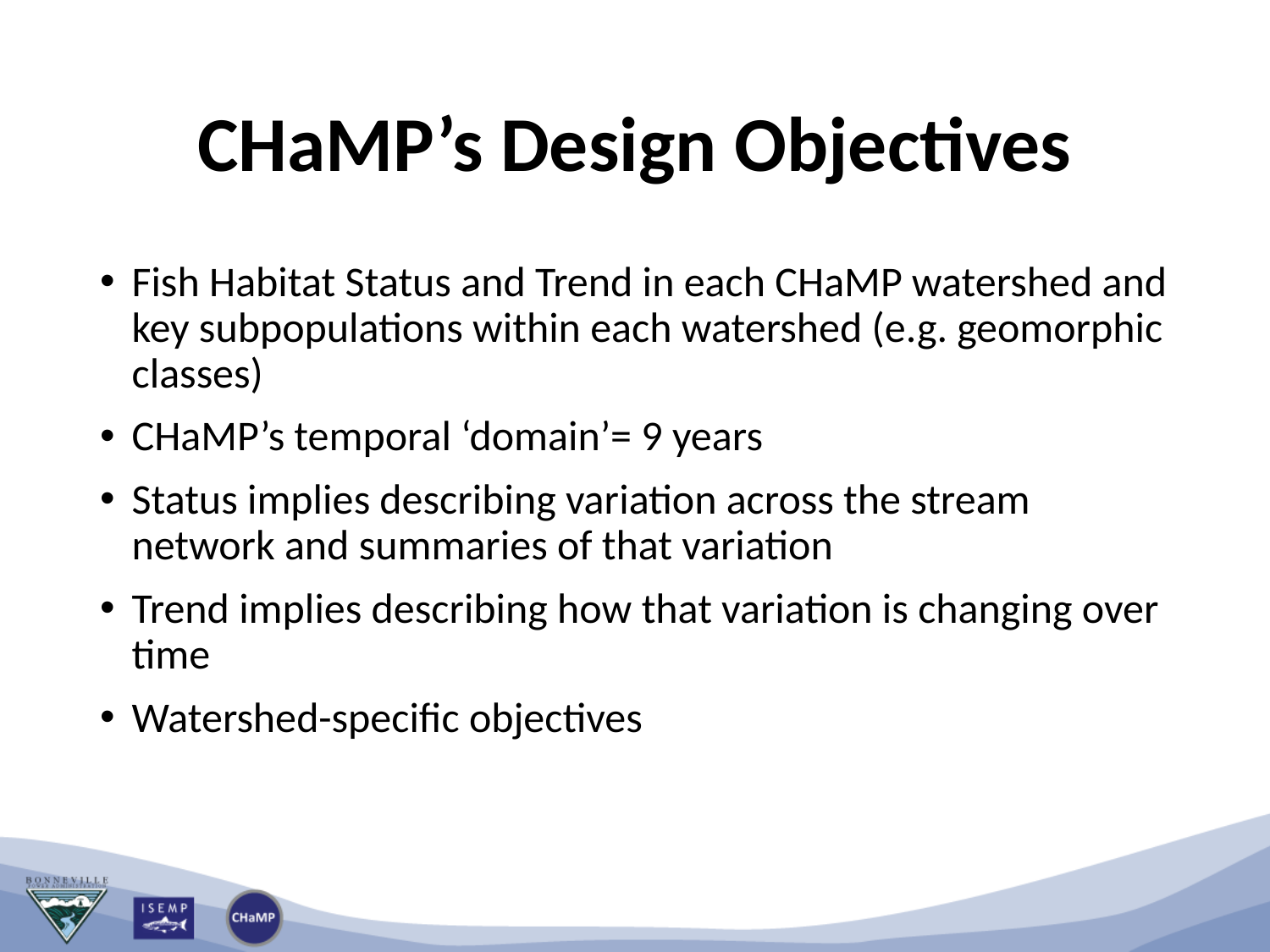

# CHaMP’s Design Objectives
Fish Habitat Status and Trend in each CHaMP watershed and key subpopulations within each watershed (e.g. geomorphic classes)
CHaMP’s temporal ‘domain’= 9 years
Status implies describing variation across the stream network and summaries of that variation
Trend implies describing how that variation is changing over time
Watershed-specific objectives